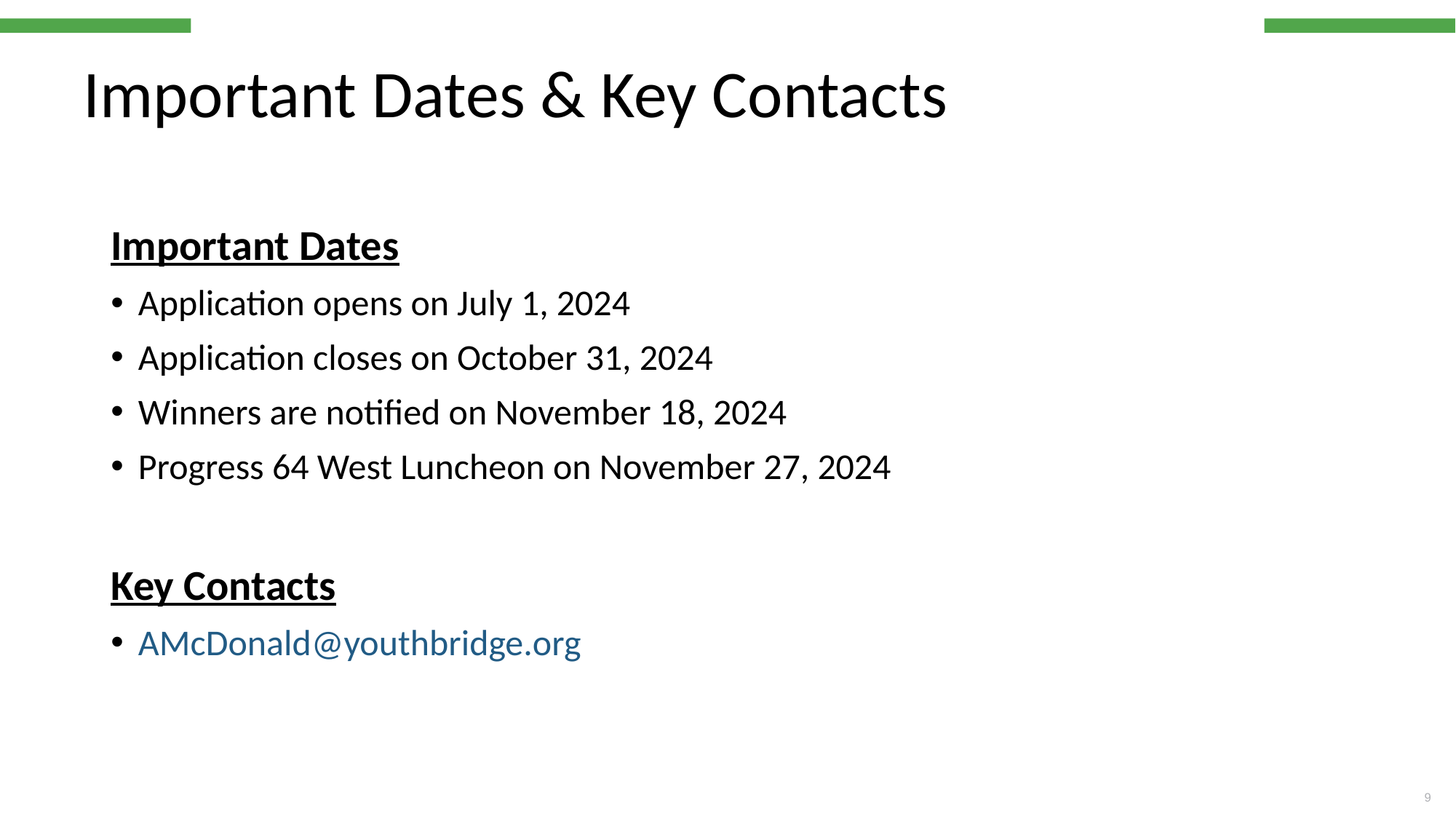

# Important Dates & Key Contacts
Important Dates
Application opens on July 1, 2024
Application closes on October 31, 2024
Winners are notified on November 18, 2024
Progress 64 West Luncheon on November 27, 2024

Key Contacts
AMcDonald@youthbridge.org
9